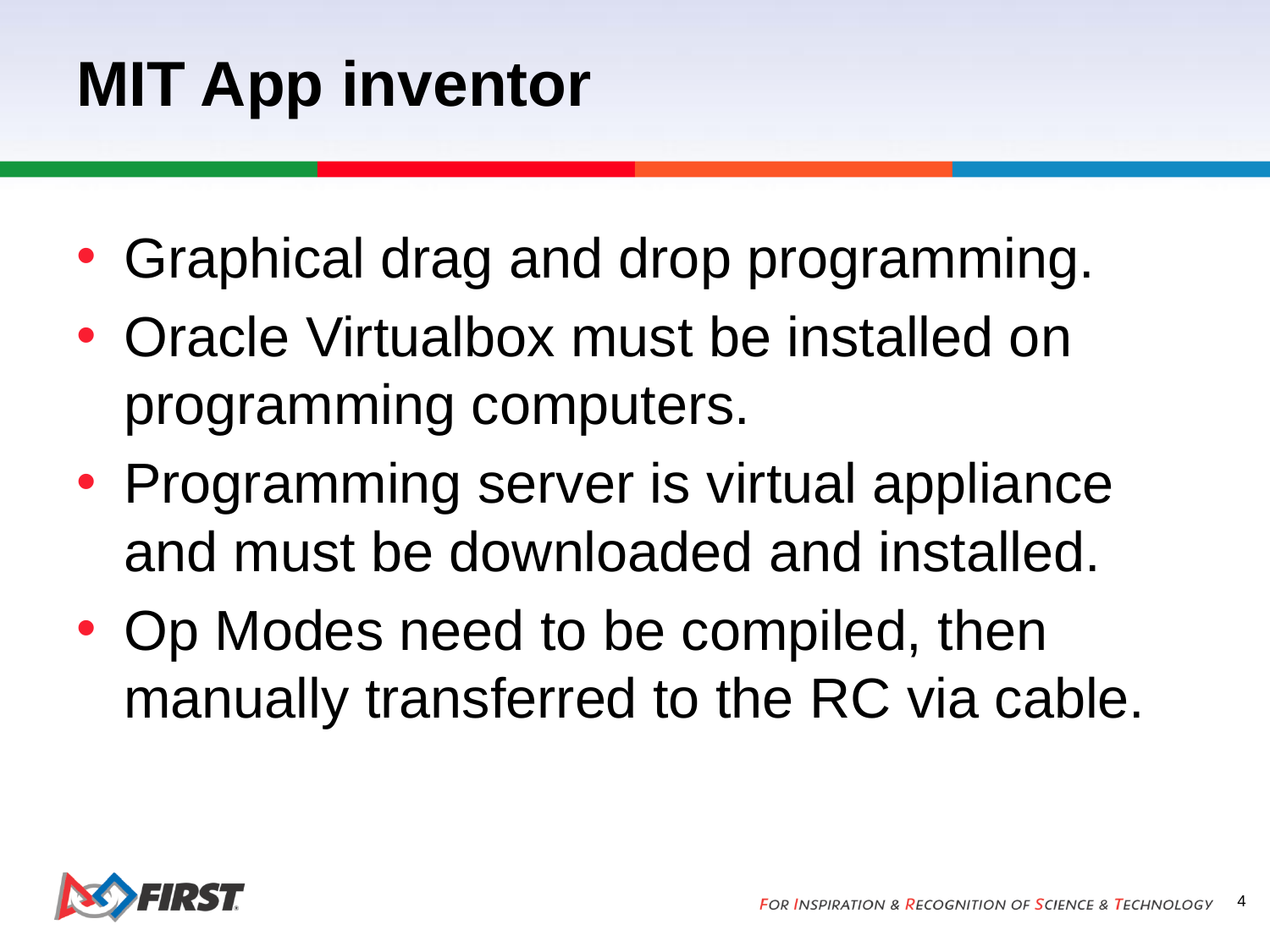

# MIT App inventor
Graphical drag and drop programming.
Oracle Virtualbox must be installed on programming computers.
Programming server is virtual appliance and must be downloaded and installed.
Op Modes need to be compiled, then manually transferred to the RC via cable.